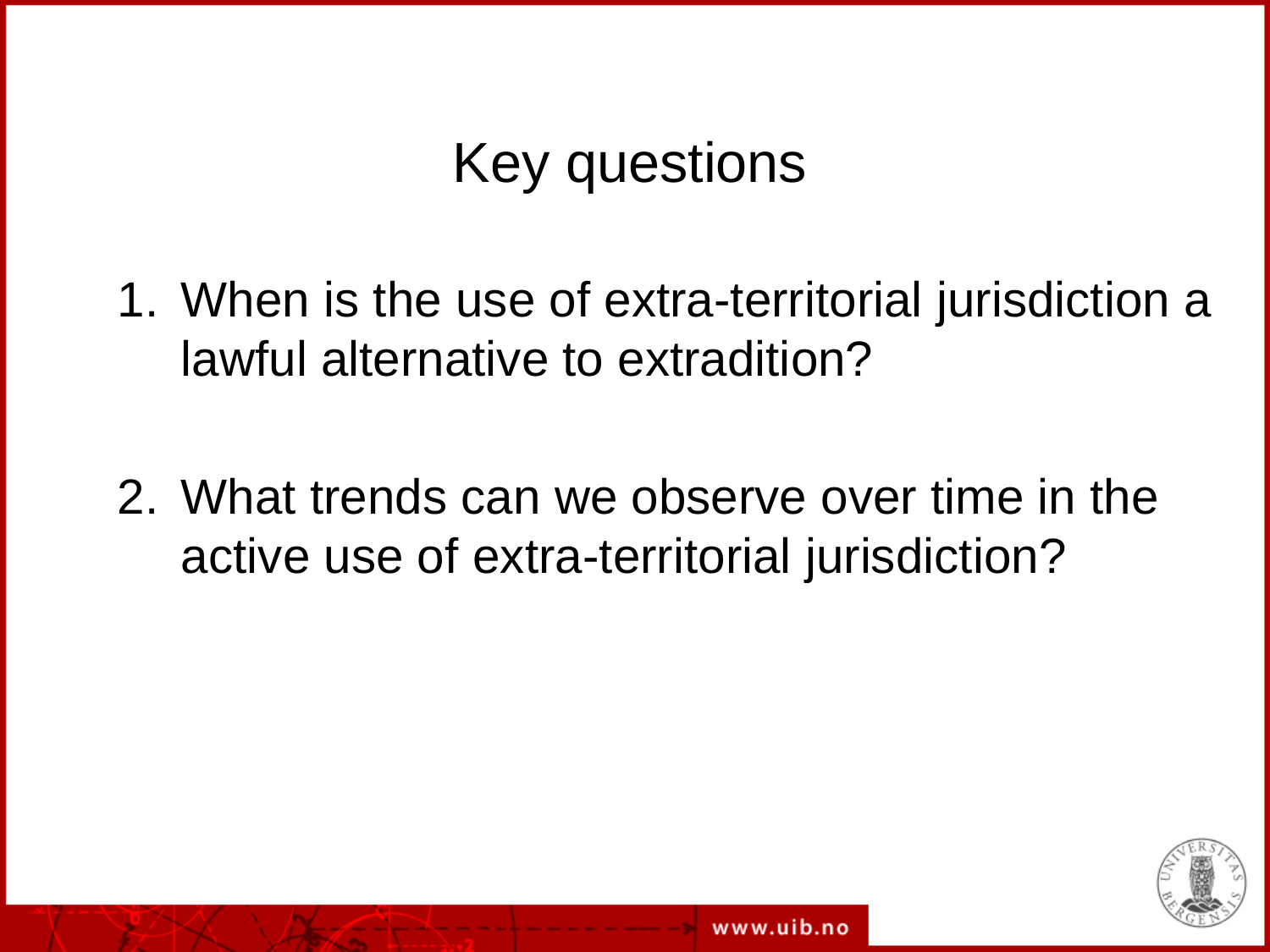

# Key questions

When is the use of extra-territorial jurisdiction a lawful alternative to extradition?

What trends can we observe over time in the active use of extra-territorial jurisdiction?